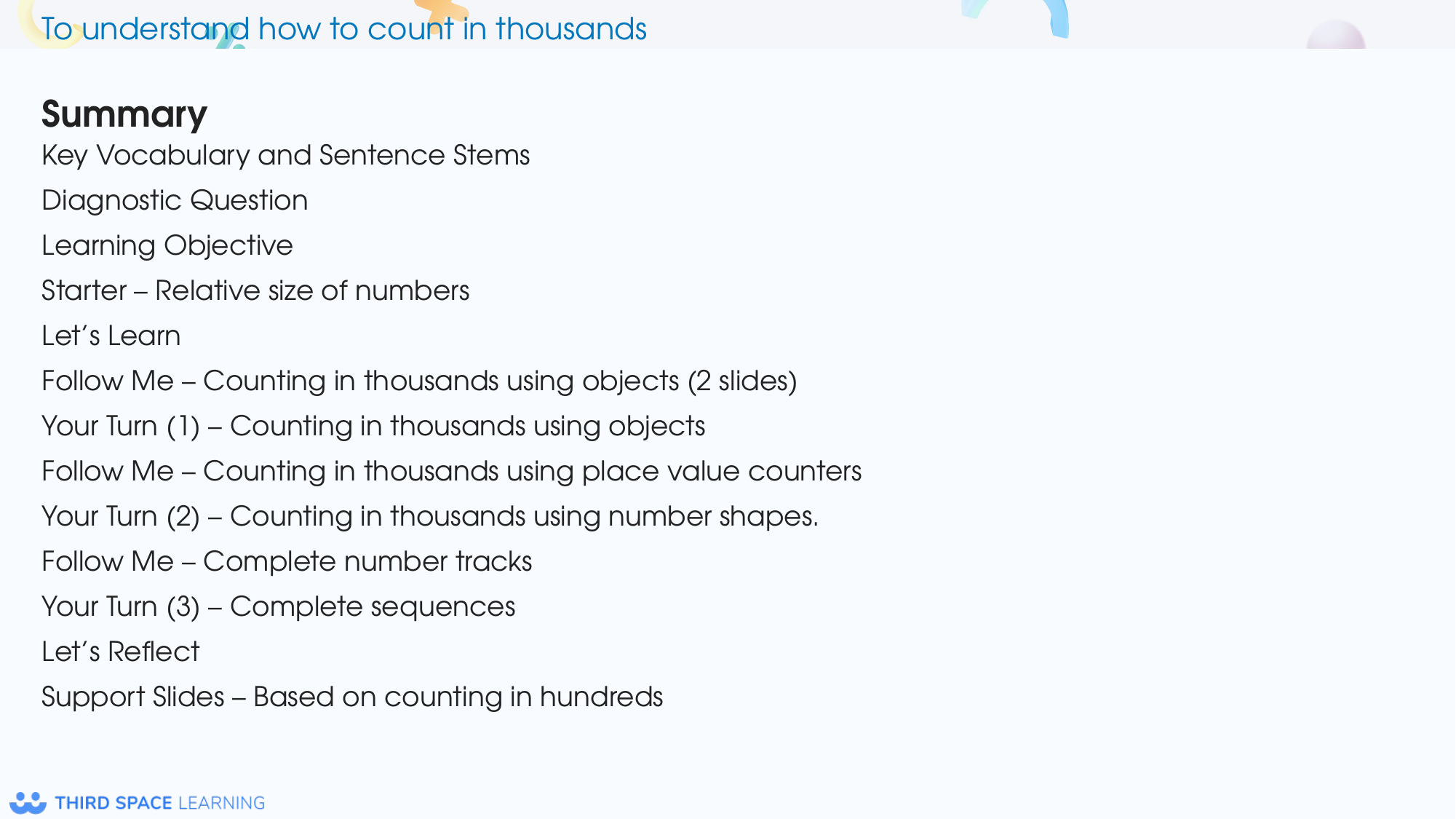

Summary
Key Vocabulary and Sentence Stems
Diagnostic Question
Learning Objective
Starter – Relative size of numbers
Let’s Learn
Follow Me – Counting in thousands using objects (2 slides)
Your Turn (1) – Counting in thousands using objects
Follow Me – Counting in thousands using place value counters
Your Turn (2) – Counting in thousands using number shapes.
Follow Me – Complete number tracks
Your Turn (3) – Complete sequences
Let’s Reflect
Support Slides – Based on counting in hundreds